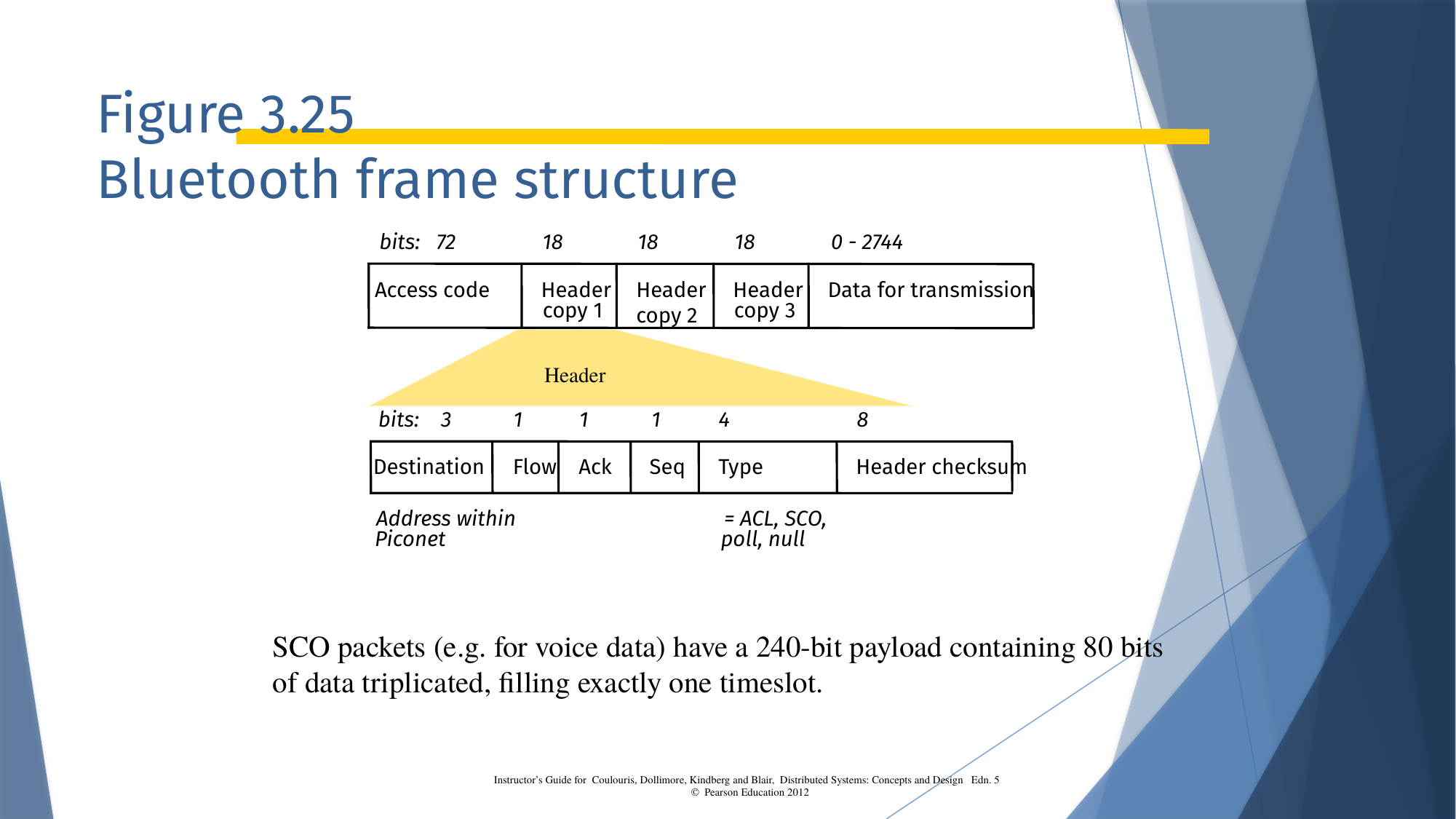

# Figure 3.25 Bluetooth frame structure

bits:   72
18
18
18
0 - 2744

Access code
Header
Header
copy 2
Header
Data for transmission
copy 1
copy 3

bits:    3
1
1
1
4
8

Destination
Flow
Ack
Seq
Type
Header checksum
= ACL, SCO,
Address within
Piconet
poll, null

Header
SCO packets (e.g. for voice data) have a 240-bit payload containing 80 bits of data triplicated, filling exactly one timeslot.
Instructor’s Guide for  Coulouris, Dollimore, Kindberg and Blair,  Distributed Systems: Concepts and Design   Edn. 5
©  Pearson Education 2012